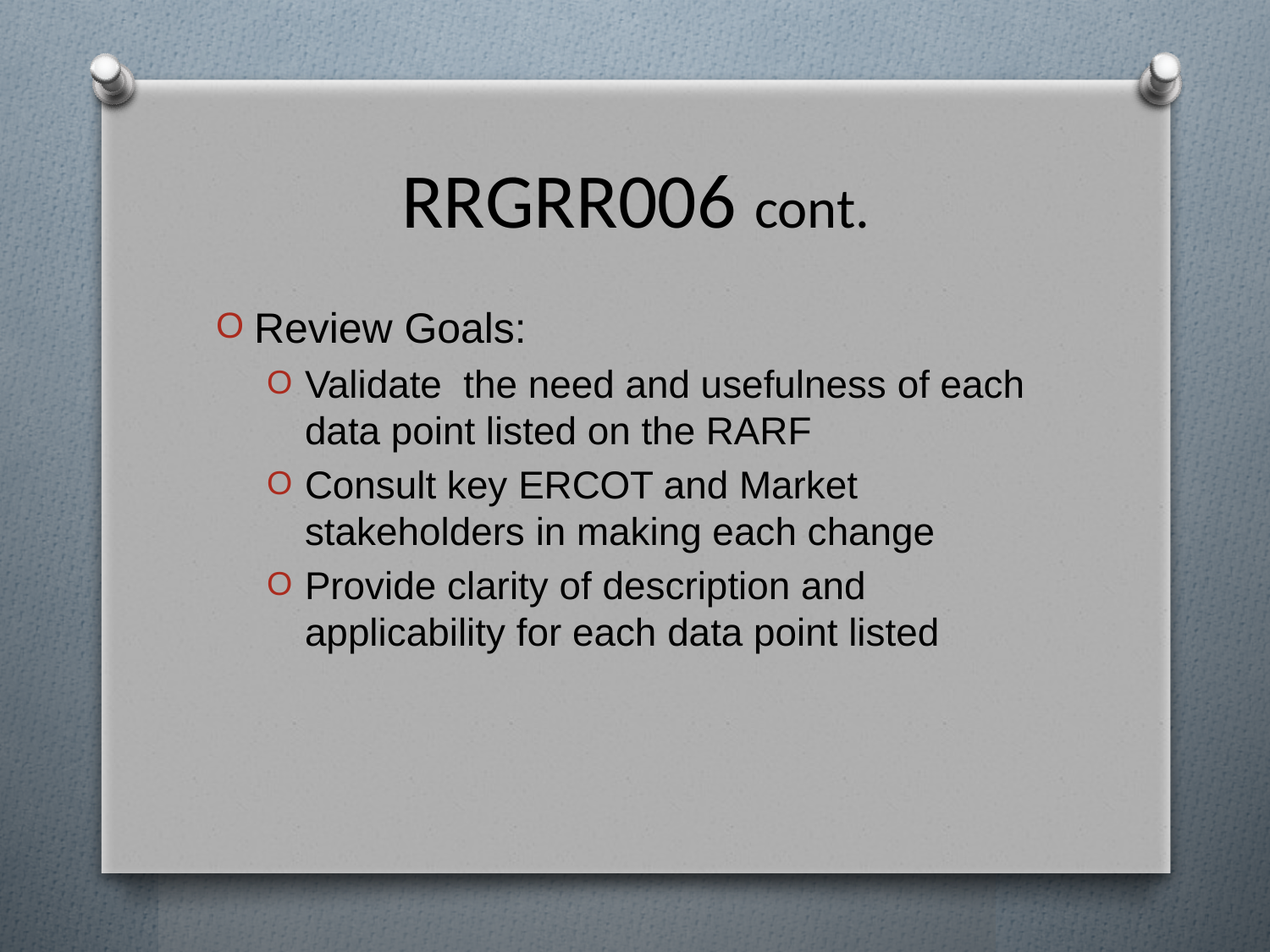

# RRGRR006 cont.
Review Goals:
Validate  the need and usefulness of each data point listed on the RARF
Consult key ERCOT and Market stakeholders in making each change
Provide clarity of description and applicability for each data point listed